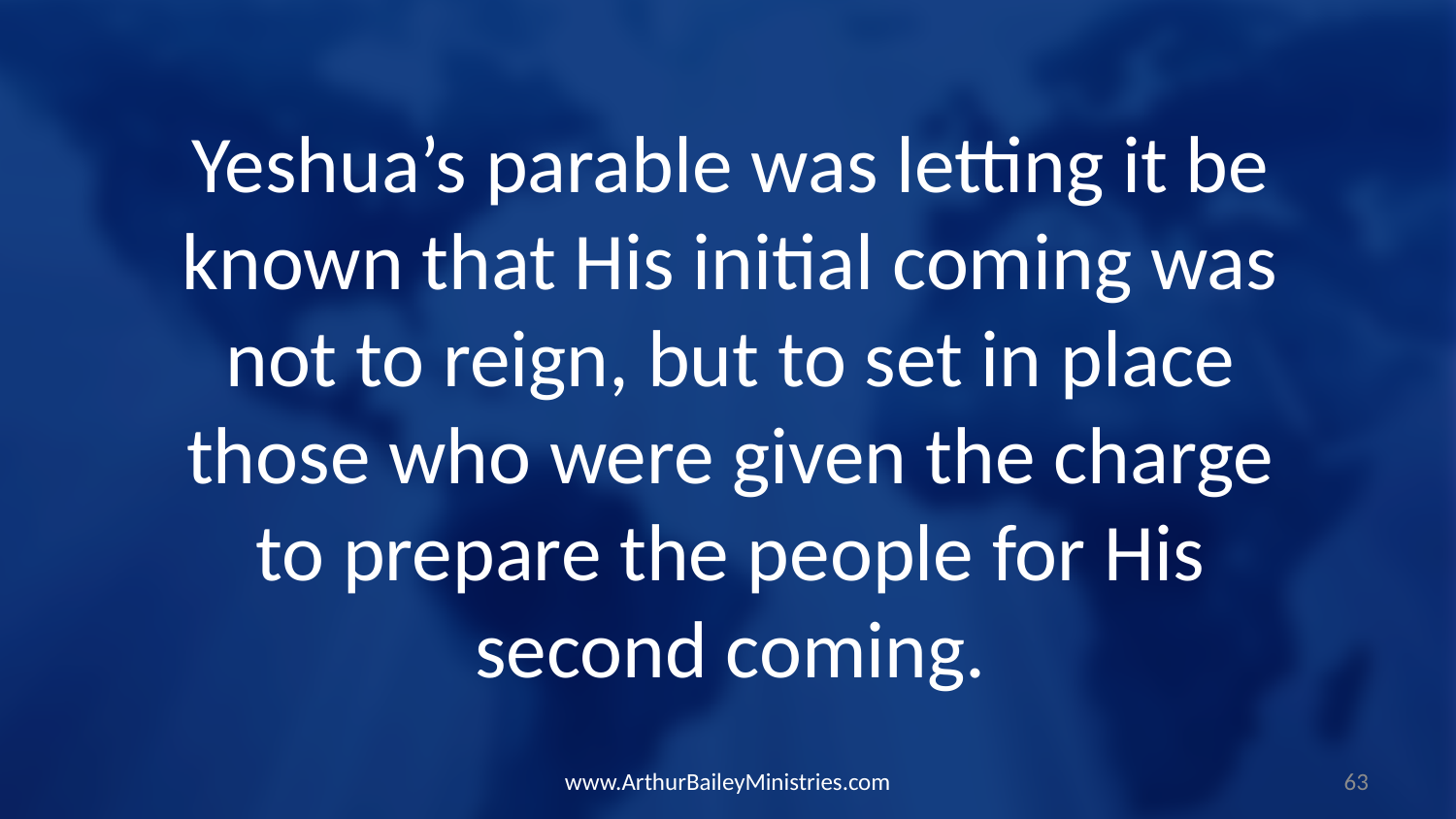

Yeshua’s parable was letting it be known that His initial coming was not to reign, but to set in place those who were given the charge to prepare the people for His second coming.

www.ArthurBaileyMinistries.com
63